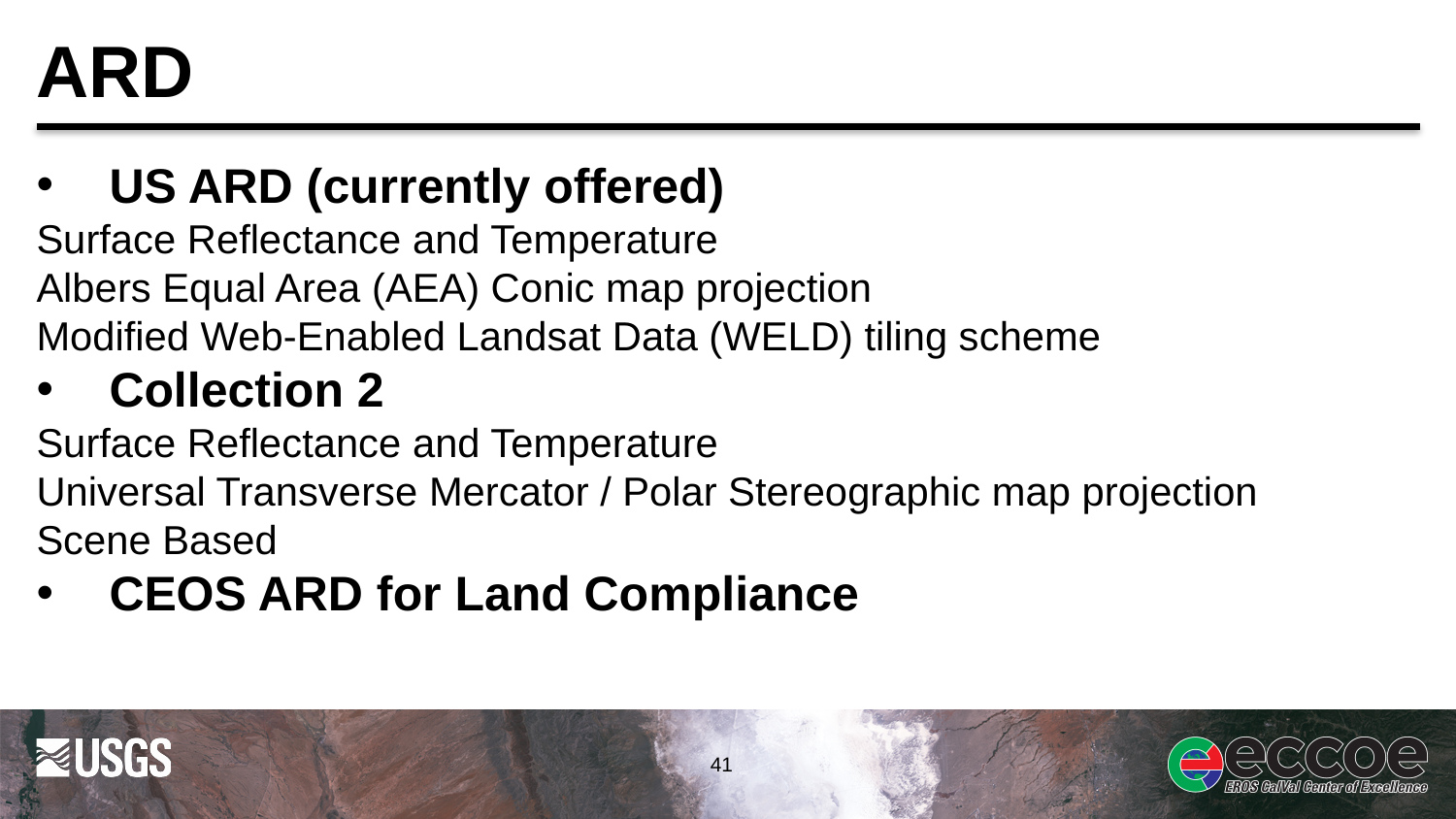

# ARD
US ARD (currently offered)
Surface Reflectance and Temperature
Albers Equal Area (AEA) Conic map projection
Modified Web-Enabled Landsat Data (WELD) tiling scheme
Collection 2
Surface Reflectance and Temperature
Universal Transverse Mercator / Polar Stereographic map projection
Scene Based
CEOS ARD for Land Compliance